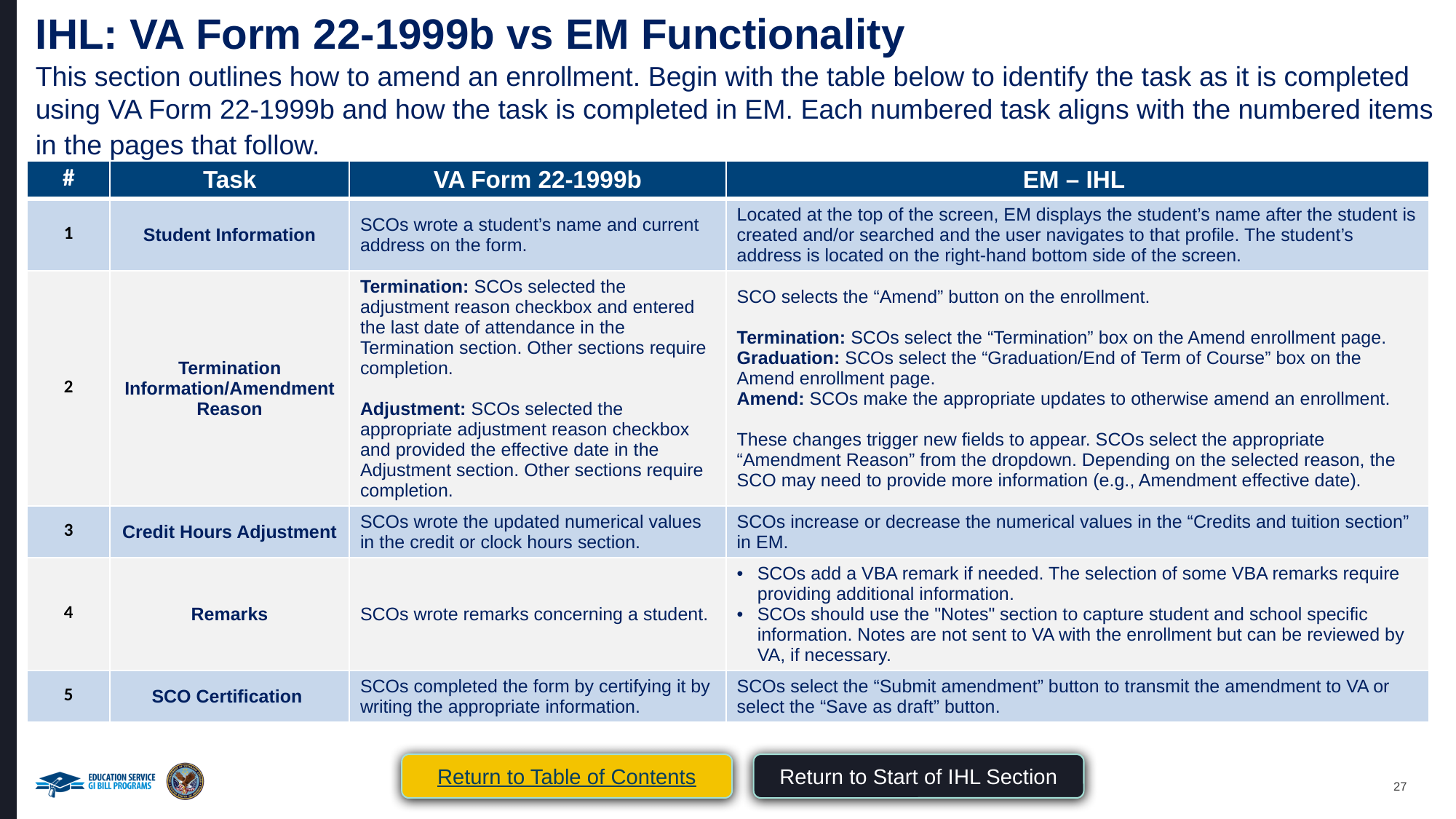

# IHL: VA Form 22-1999b vs EM Functionality
This section outlines how to amend an enrollment. Begin with the table below to identify the task as it is completed using VA Form 22-1999b and how the task is completed in EM. Each numbered task aligns with the numbered items in the pages that follow.
| # | Task | VA Form 22-1999b | EM – IHL |
| --- | --- | --- | --- |
| 1 | Student Information | SCOs wrote a student’s name and current address on the form. | Located at the top of the screen, EM displays the student’s name after the student is created and/or searched and the user navigates to that profile. The student’s address is located on the right-hand bottom side of the screen. |
| 2 | Termination Information/Amendment Reason | Termination: SCOs selected the adjustment reason checkbox and entered the last date of attendance in the Termination section. Other sections require completion. Adjustment: SCOs selected the appropriate adjustment reason checkbox and provided the effective date in the Adjustment section. Other sections require completion. | SCO selects the “Amend” button on the enrollment. Termination: SCOs select the “Termination” box on the Amend enrollment page. Graduation: SCOs select the “Graduation/End of Term of Course” box on the Amend enrollment page. Amend: SCOs make the appropriate updates to otherwise amend an enrollment. These changes trigger new fields to appear. SCOs select the appropriate “Amendment Reason” from the dropdown. Depending on the selected reason, the SCO may need to provide more information (e.g., Amendment effective date). |
| 3 | Credit Hours Adjustment | SCOs wrote the updated numerical values in the credit or clock hours section. | SCOs increase or decrease the numerical values in the “Credits and tuition section” in EM. |
| 4 | Remarks | SCOs wrote remarks concerning a student. | SCOs add a VBA remark if needed. The selection of some VBA remarks require providing additional information.  SCOs should use the "Notes" section to capture student and school specific information. Notes are not sent to VA with the enrollment but can be reviewed by VA, if necessary. |
| 5 | SCO Certification | SCOs completed the form by certifying it by writing the appropriate information. | SCOs select the “Submit amendment” button to transmit the amendment to VA or select the “Save as draft” button. |
Return to Start of IHL Section
Return to Table of Contents